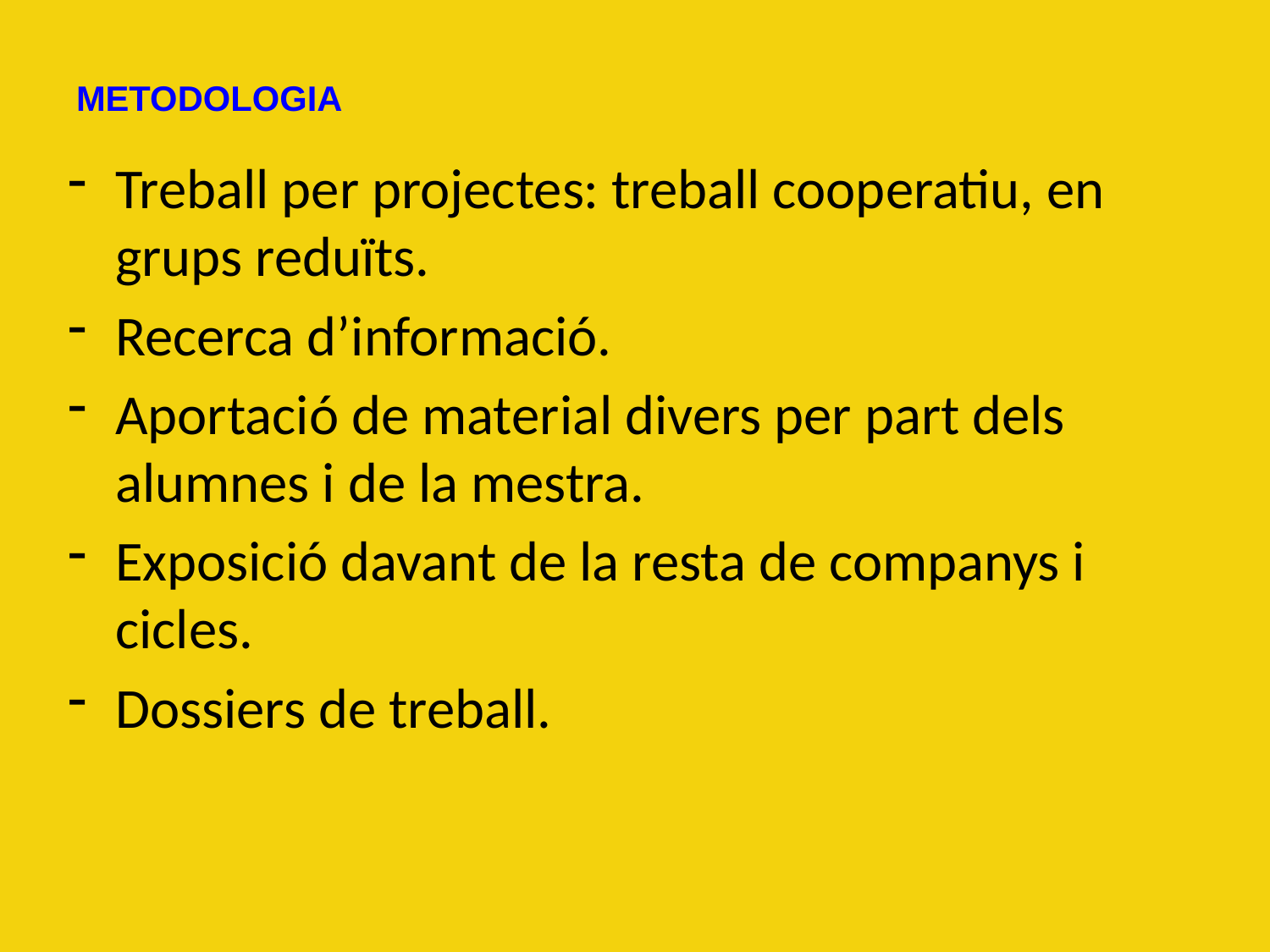

# METODOLOGIA
Treball per projectes: treball cooperatiu, en grups reduïts.
Recerca d’informació.
Aportació de material divers per part dels alumnes i de la mestra.
Exposició davant de la resta de companys i cicles.
Dossiers de treball.